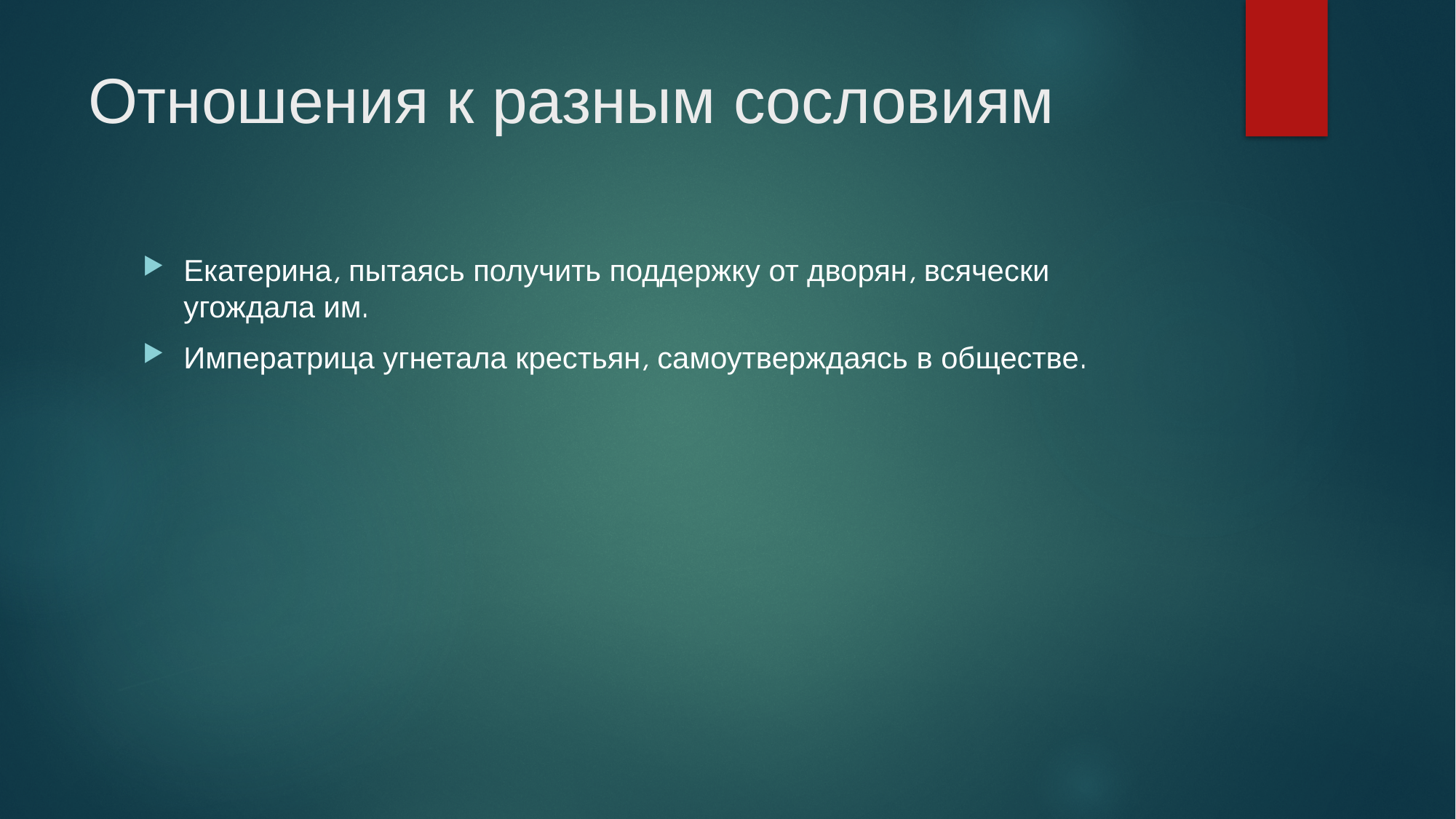

# Отношения к разным сословиям
Екатерина, пытаясь получить поддержку от дворян, всячески угождала им.
Императрица угнетала крестьян, самоутверждаясь в обществе.